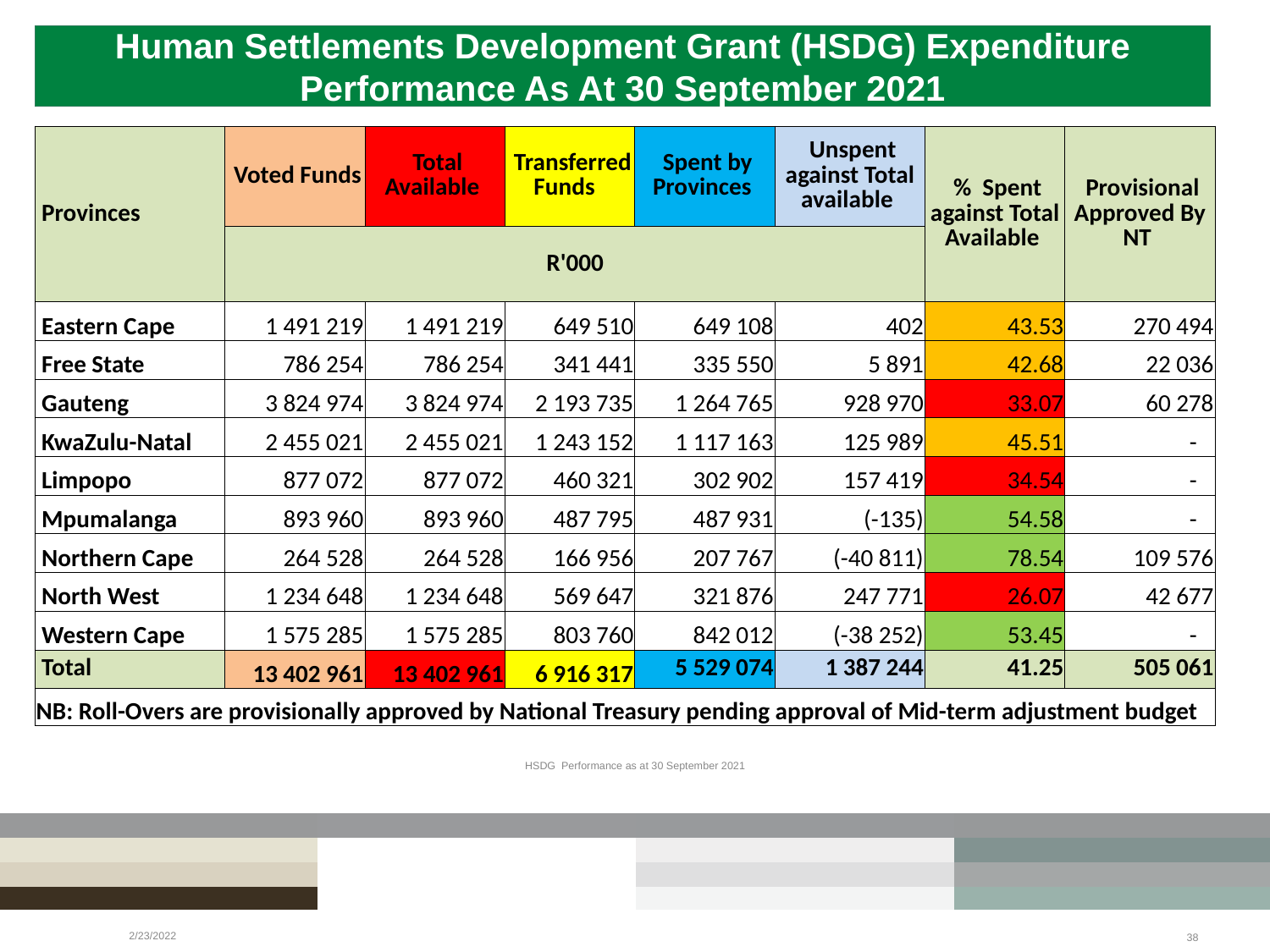

# Human Settlements Development Grant (HSDG) Expenditure Performance As At 30 September 2021
| Provinces | Voted Funds | Total Available | Transferred Funds | Spent by Provinces | Unspent against Total available | % Spent against Total Available | Provisional Approved By NT |
| --- | --- | --- | --- | --- | --- | --- | --- |
|  | R'000 |  |  |  |  |  |  |
| Eastern Cape | 1 491 219 | 1 491 219 | 649 510 | 649 108 | 402 | 43.53 | 270 494 |
| Free State | 786 254 | 786 254 | 341 441 | 335 550 | 5 891 | 42.68 | 22 036 |
| Gauteng | 3 824 974 | 3 824 974 | 2 193 735 | 1 264 765 | 928 970 | 33.07 | 60 278 |
| KwaZulu-Natal | 2 455 021 | 2 455 021 | 1 243 152 | 1 117 163 | 125 989 | 45.51 | - |
| Limpopo | 877 072 | 877 072 | 460 321 | 302 902 | 157 419 | 34.54 | - |
| Mpumalanga | 893 960 | 893 960 | 487 795 | 487 931 | (-135) | 54.58 | - |
| Northern Cape | 264 528 | 264 528 | 166 956 | 207 767 | (-40 811) | 78.54 | 109 576 |
| North West | 1 234 648 | 1 234 648 | 569 647 | 321 876 | 247 771 | 26.07 | 42 677 |
| Western Cape | 1 575 285 | 1 575 285 | 803 760 | 842 012 | (-38 252) | 53.45 | - |
| Total | 13 402 961 | 13 402 961 | 6 916 317 | 5 529 074 | 1 387 244 | 41.25 | 505 061 |
| NB: Roll-Overs are provisionally approved by National Treasury pending approval of Mid-term adjustment budget |  |  |  |  |  |  |  |

HSDG  Performance as at 30 September 2021

2/23/2022
38